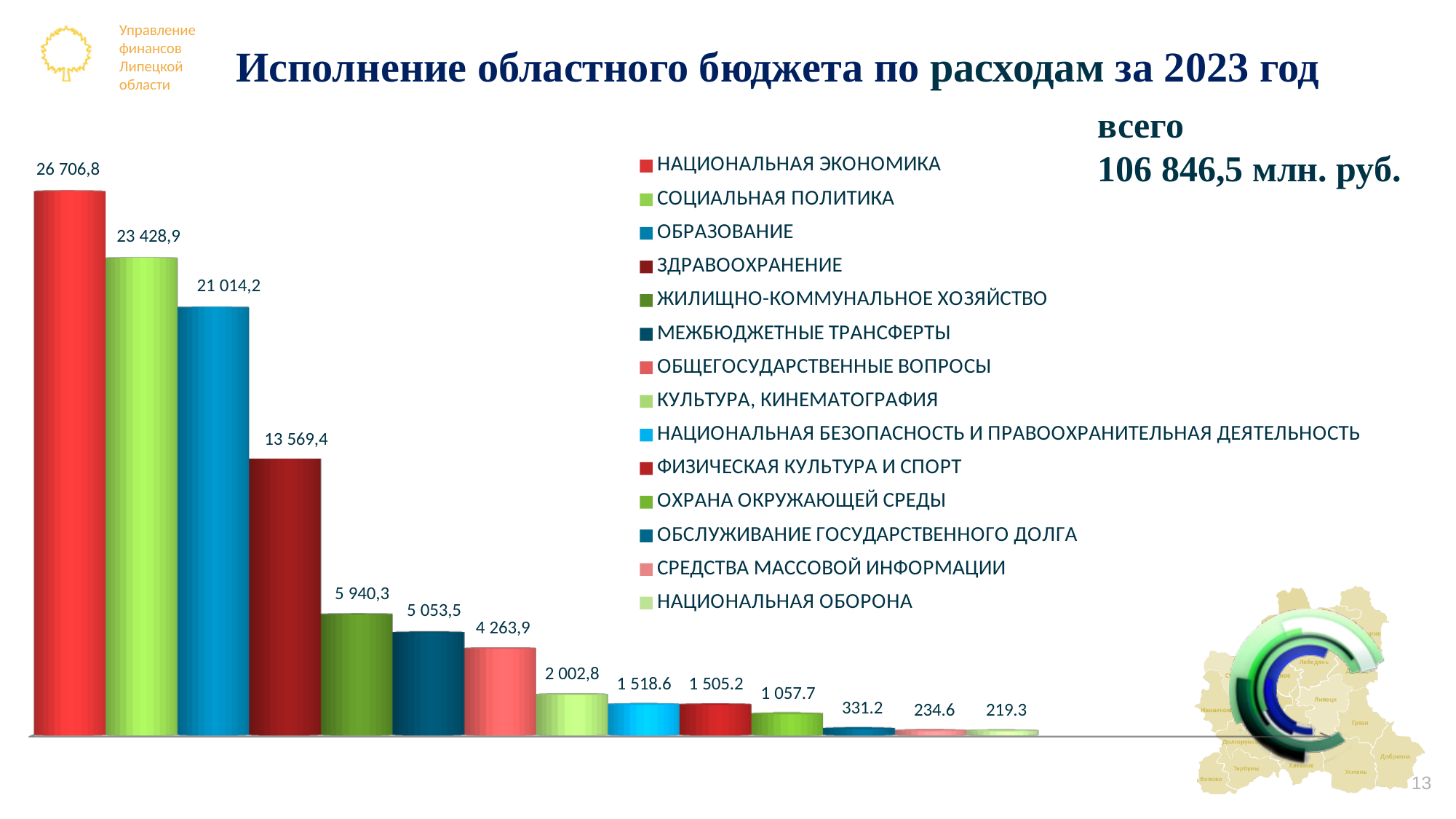

# Исполнение областного бюджета по расходам за 2023 год

[unsupported chart]

всего
106 846,5 млн. руб.
13